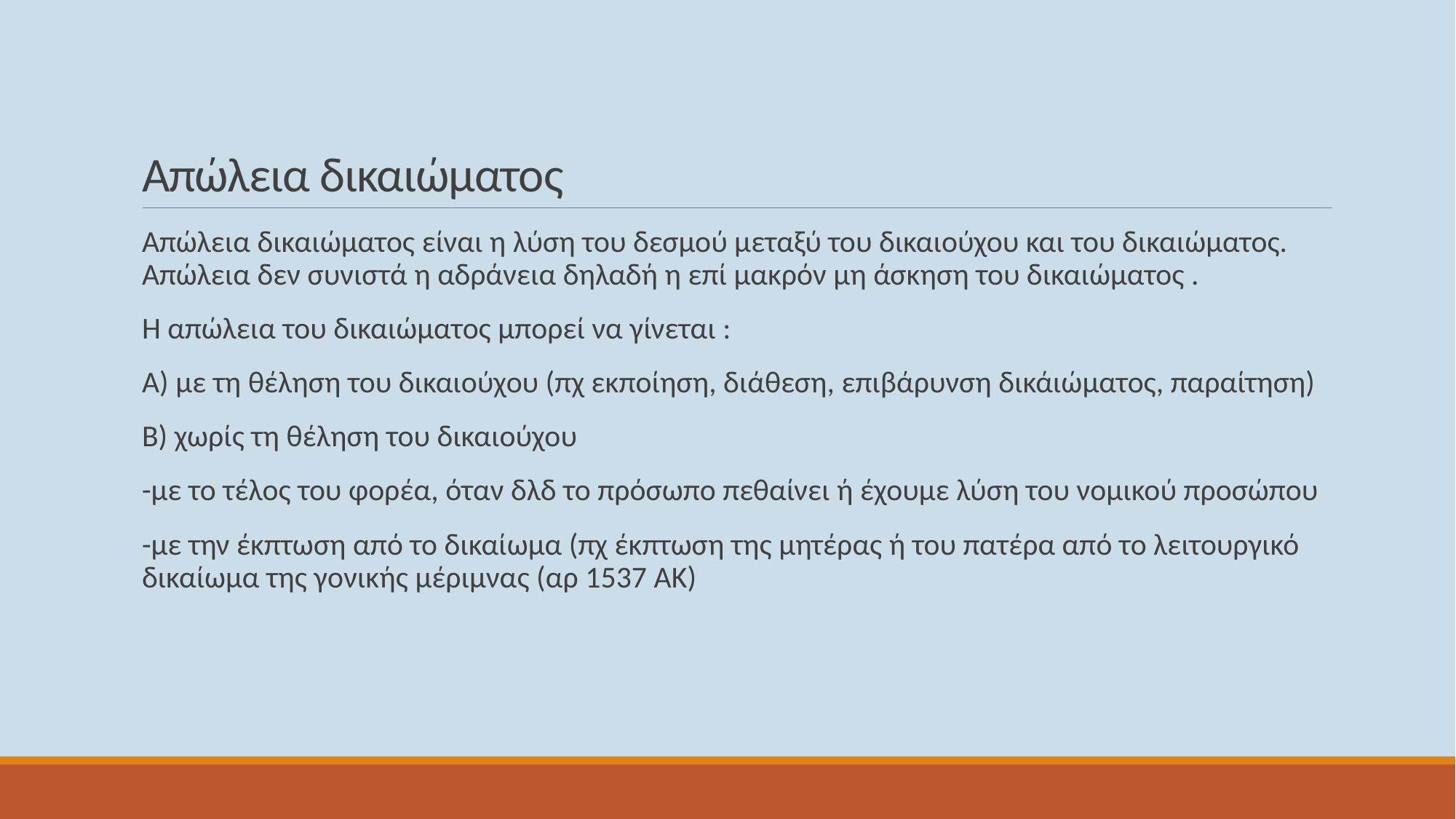

# Απώλεια δικαιώματος
Απώλεια δικαιώματος είναι η λύση του δεσμού μεταξύ του δικαιούχου και του δικαιώματος. Απώλεια δεν συνιστά η αδράνεια δηλαδή η επί μακρόν μη άσκηση του δικαιώματος .
Η απώλεια του δικαιώματος μπορεί να γίνεται :
Α) με τη θέληση του δικαιούχου (πχ εκποίηση, διάθεση, επιβάρυνση δικάιώματος, παραίτηση)
Β) χωρίς τη θέληση του δικαιούχου
-με το τέλος του φορέα, όταν δλδ το πρόσωπο πεθαίνει ή έχουμε λύση του νομικού προσώπου
-με την έκπτωση από το δικαίωμα (πχ έκπτωση της μητέρας ή του πατέρα από το λειτουργικό δικαίωμα της γονικής μέριμνας (αρ 1537 ΑΚ)